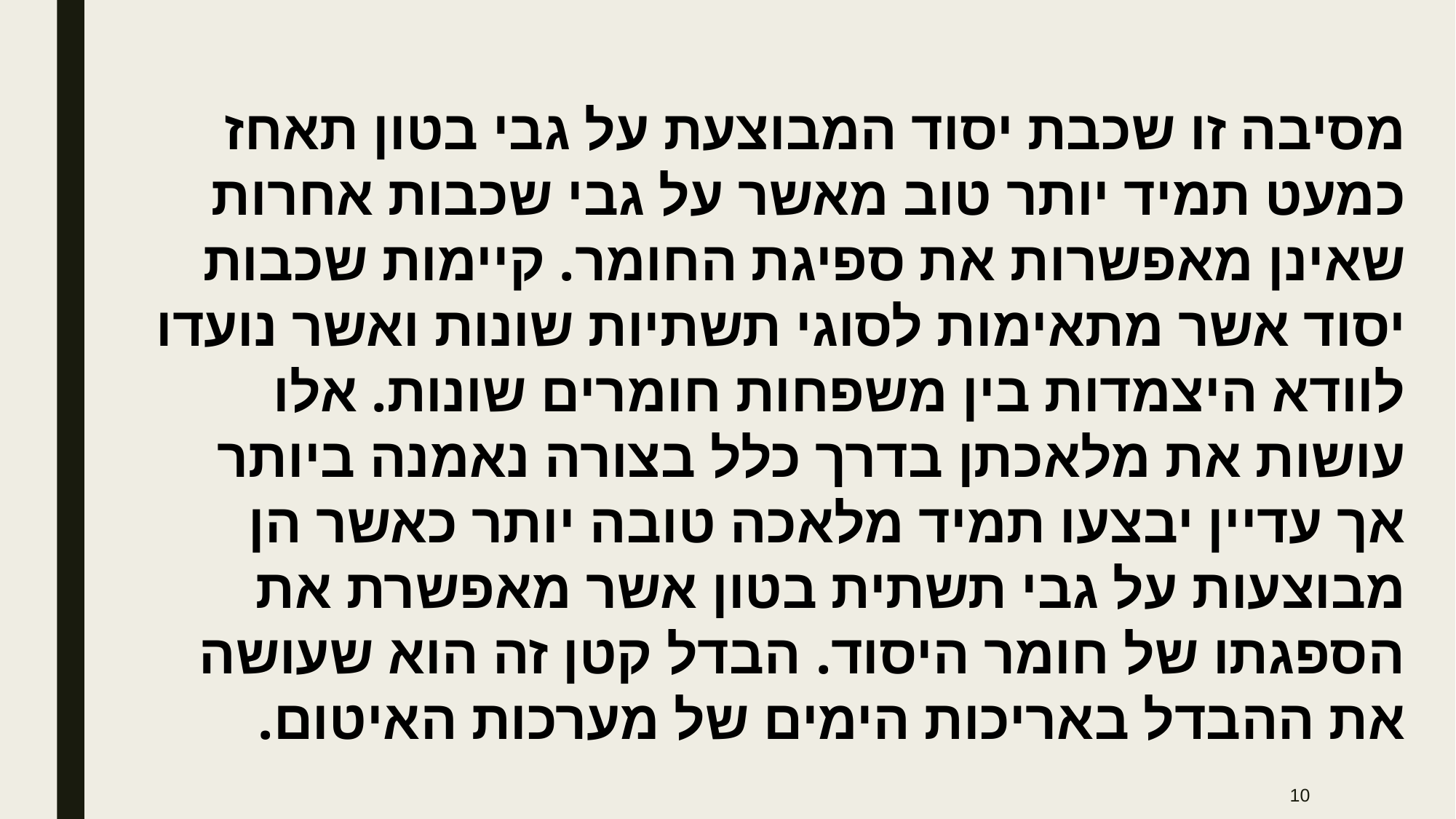

מסיבה זו שכבת יסוד המבוצעת על גבי בטון תאחז כמעט תמיד יותר טוב מאשר על גבי שכבות אחרות שאינן מאפשרות את ספיגת החומר. קיימות שכבות יסוד אשר מתאימות לסוגי תשתיות שונות ואשר נועדו לוודא היצמדות בין משפחות חומרים שונות. אלו עושות את מלאכתן בדרך כלל בצורה נאמנה ביותר אך עדיין יבצעו תמיד מלאכה טובה יותר כאשר הן מבוצעות על גבי תשתית בטון אשר מאפשרת את הספגתו של חומר היסוד. הבדל קטן זה הוא שעושה את ההבדל באריכות הימים של מערכות האיטום.
10